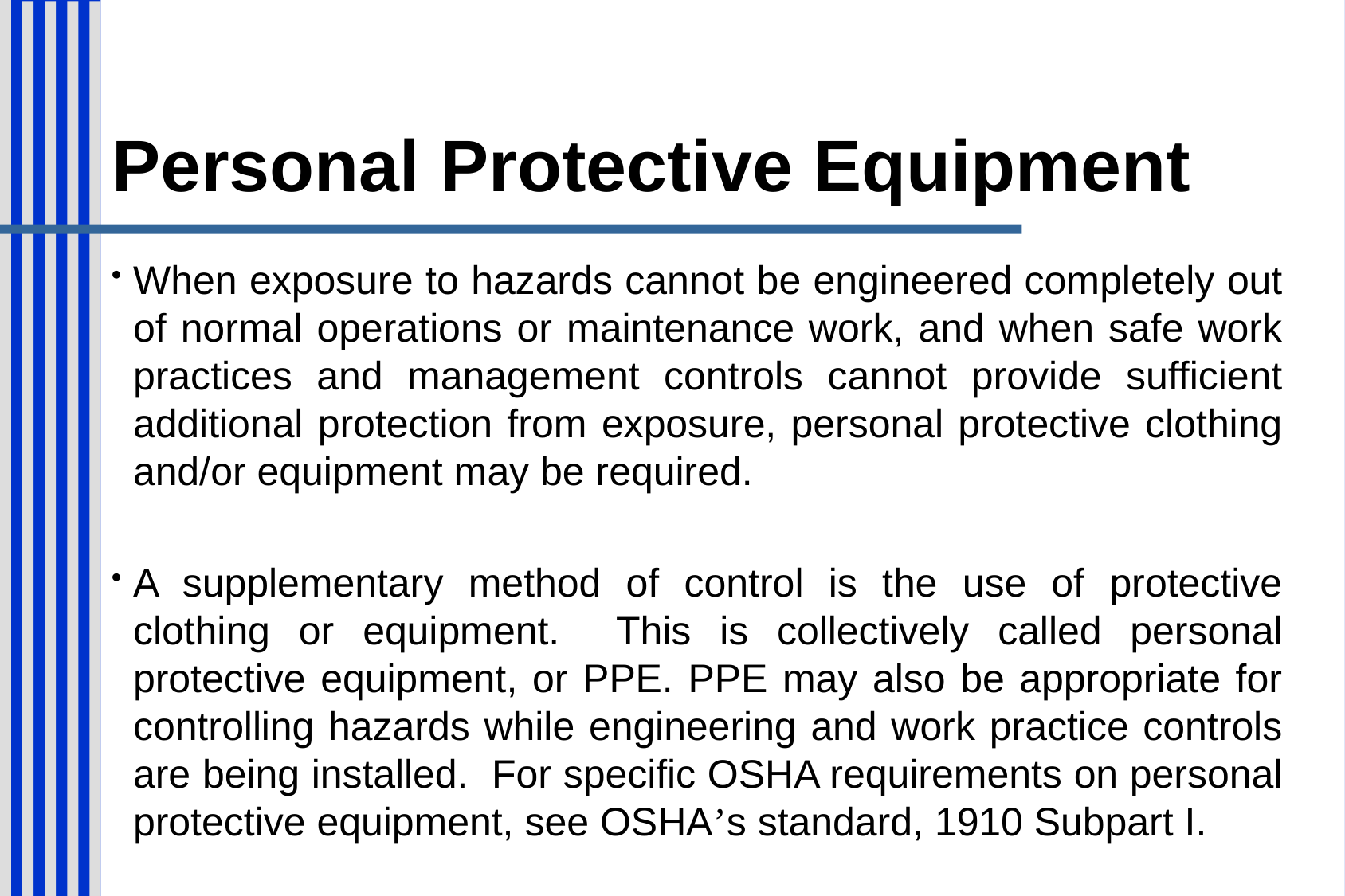

# Personal Protective Equipment
When exposure to hazards cannot be engineered completely out of normal operations or maintenance work, and when safe work practices and management controls cannot provide sufficient additional protection from exposure, personal protective clothing and/or equipment may be required.

A supplementary method of control is the use of protective clothing or equipment.  This is collectively called personal protective equipment, or PPE. PPE may also be appropriate for controlling hazards while engineering and work practice controls are being installed.  For specific OSHA requirements on personal protective equipment, see OSHA’s standard, 1910 Subpart I.